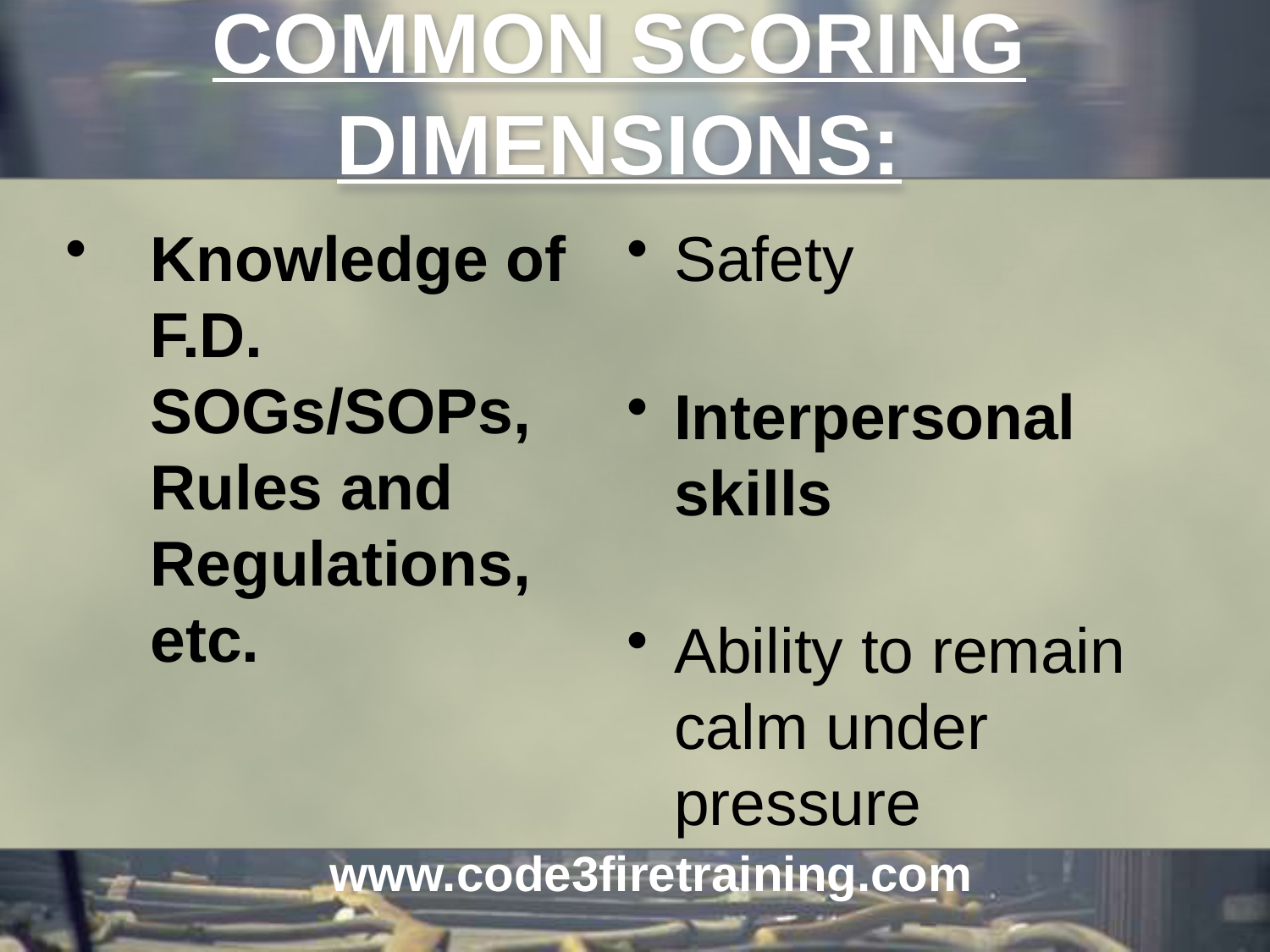

COMMON SCORING DIMENSIONS:
Knowledge of F.D. SOGs/SOPs, Rules and Regulations, etc.

Safety

Interpersonal skills

Ability to remain calm under pressure